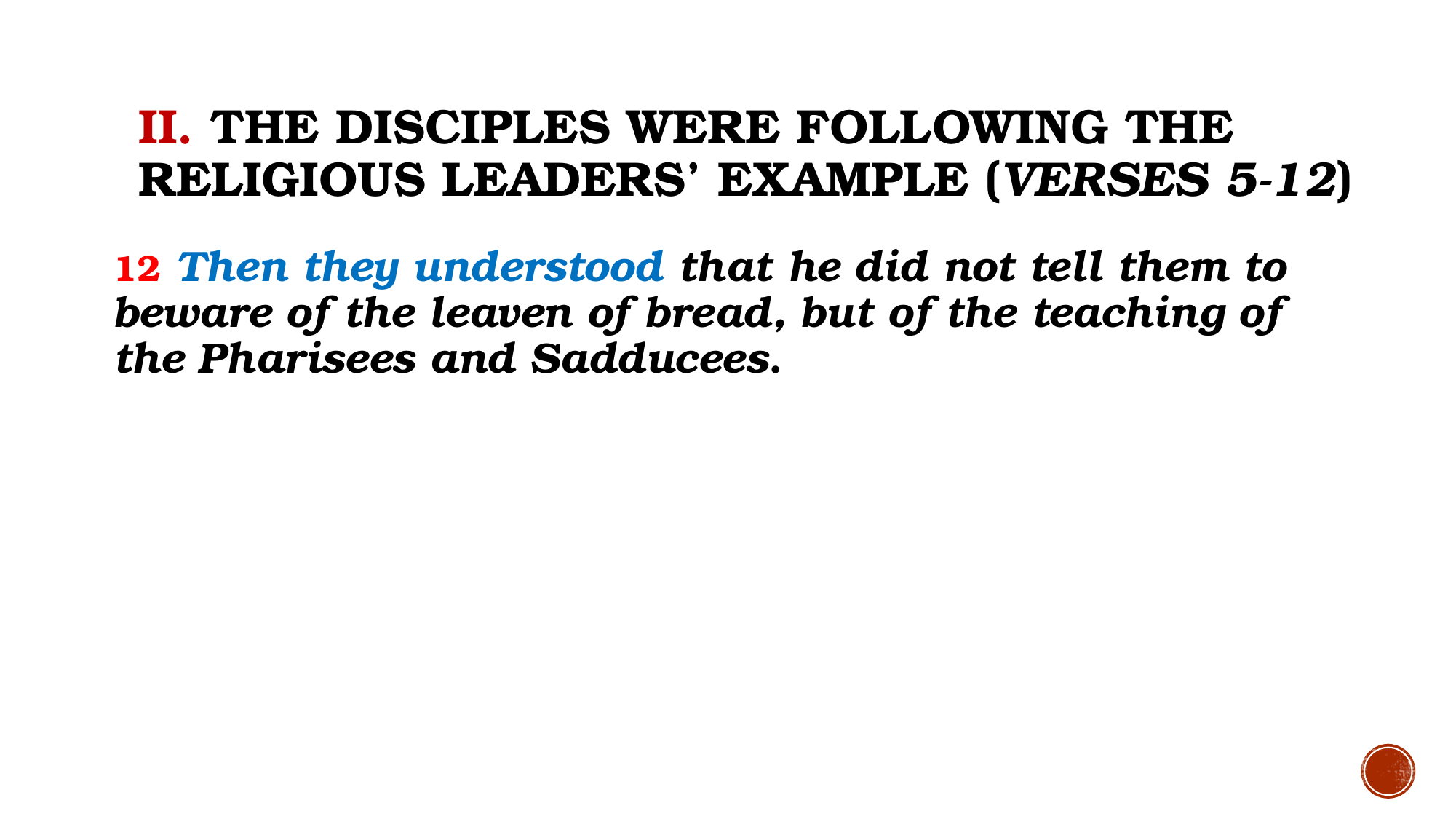

# II. The disciples were following the religious leaders’ example (verses 5-12)
12 Then they understood that he did not tell them to beware of the leaven of bread, but of the teaching of the Pharisees and Sadducees.